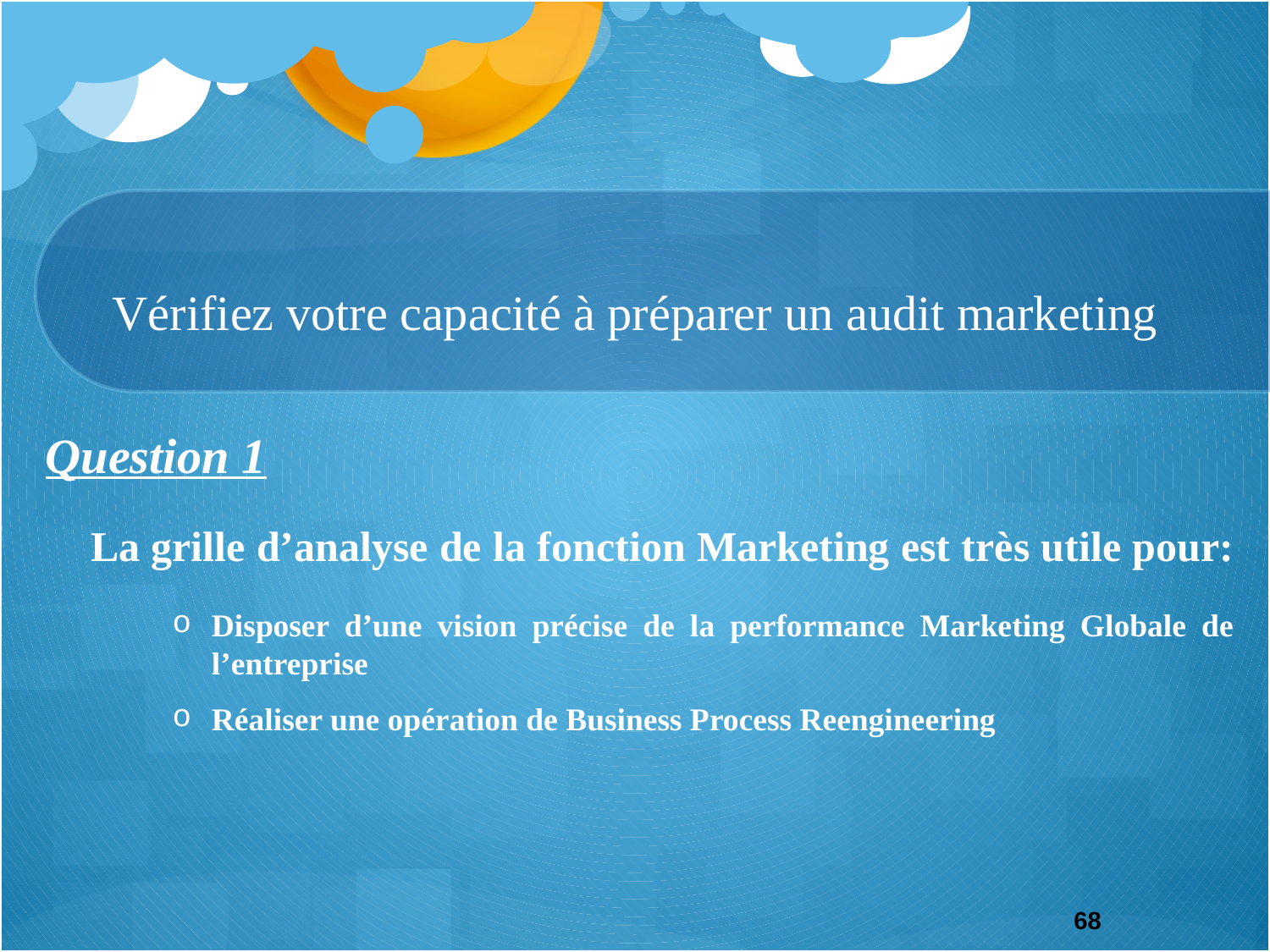

# Vérifiez votre capacité à préparer un audit marketing
Question 1
    La grille d’analyse de la fonction Marketing est très utile pour:
Disposer d’une vision précise de la performance Marketing Globale de l’entreprise
Réaliser une opération de Business Process Reengineering
68